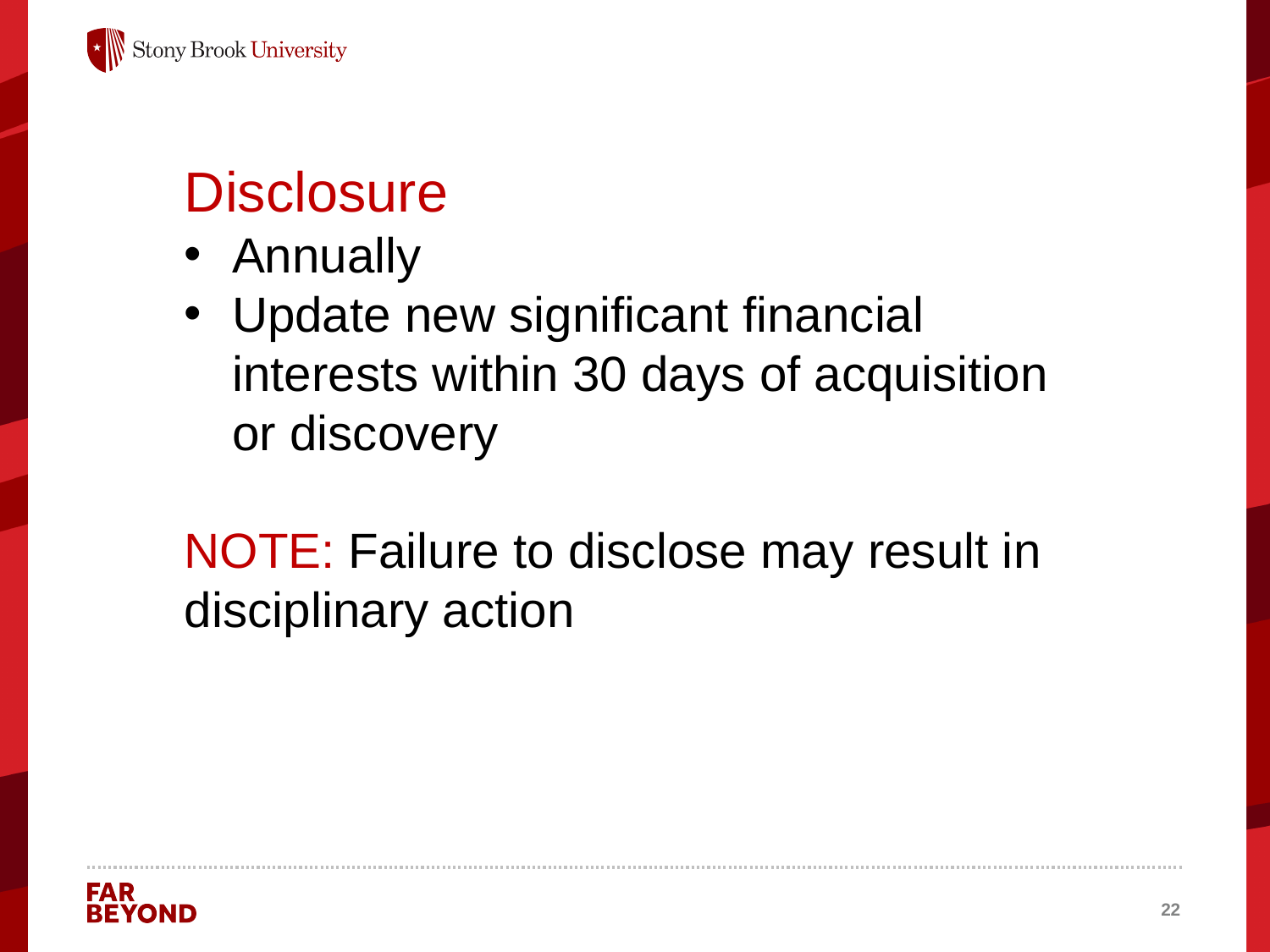

Disclosure
Annually
Update new significant financial interests within 30 days of acquisition or discovery

NOTE: Failure to disclose may result in disciplinary action
22